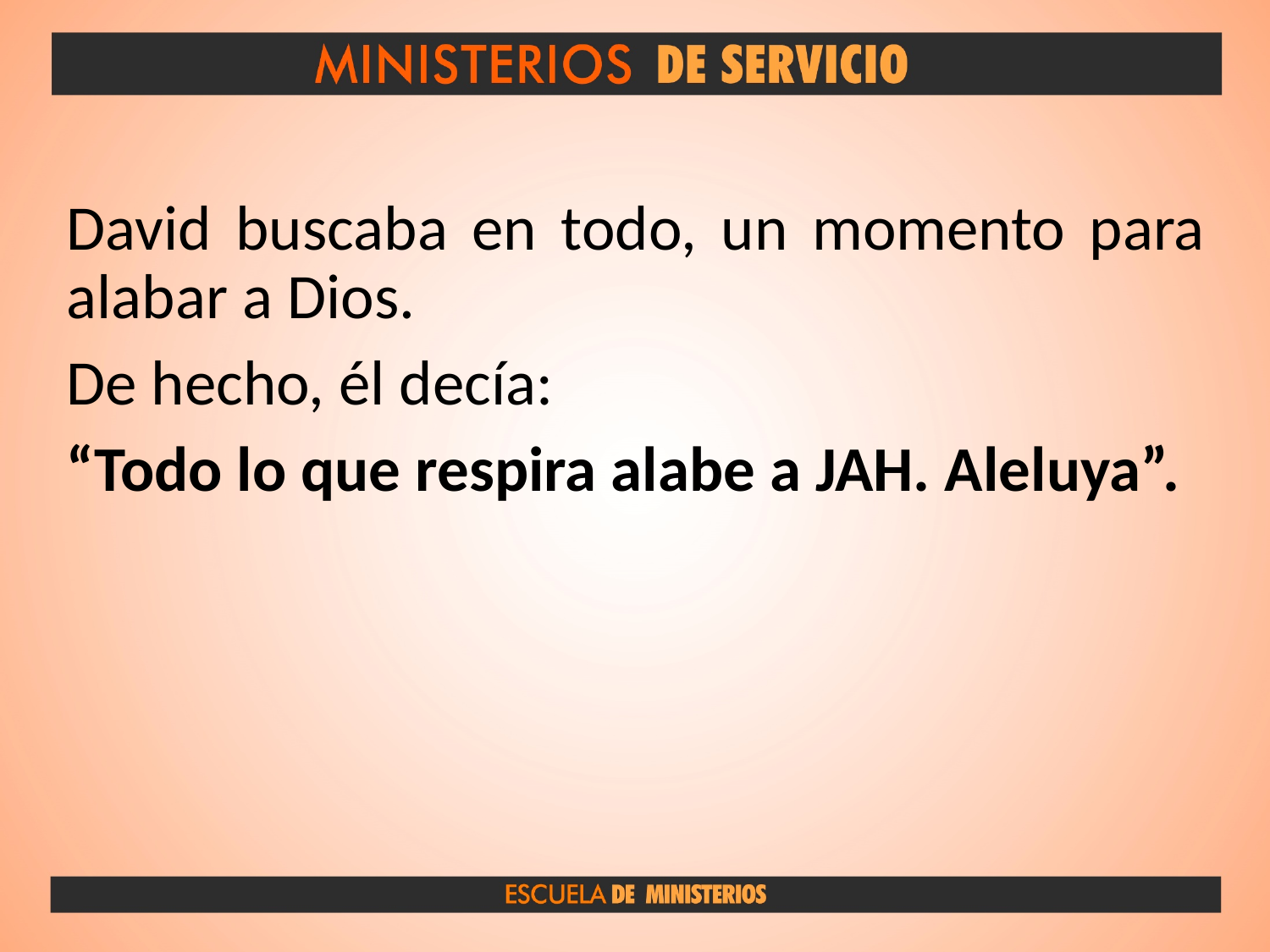

David buscaba en todo, un momento para alabar a Dios.
De hecho, él decía:
“Todo lo que respira alabe a JAH. Aleluya”.